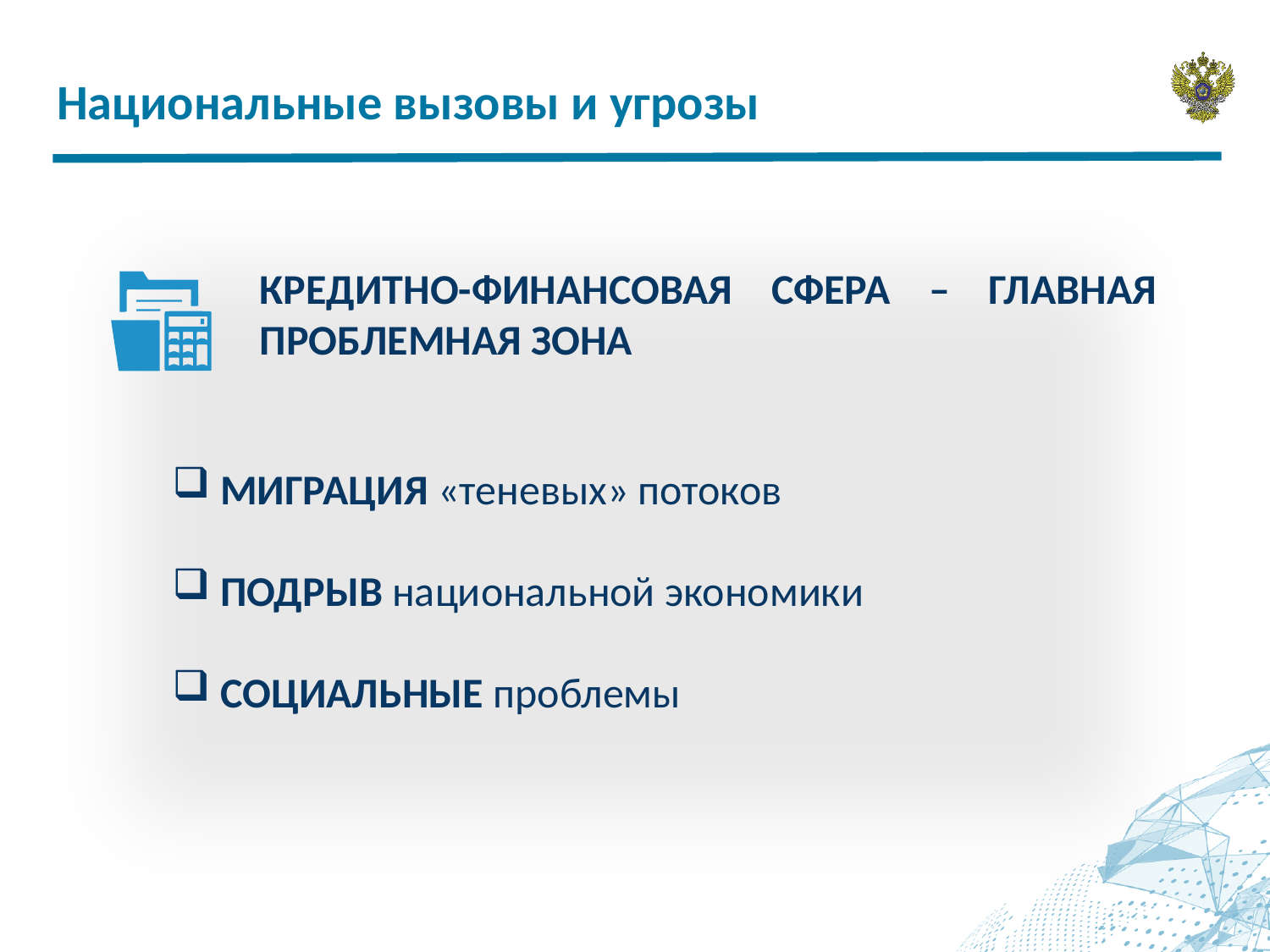

Национальные вызовы и угрозы

КРЕДИТНО-ФИНАНСОВАЯ СФЕРА – ГЛАВНАЯ ПРОБЛЕМНАЯ ЗОНА

МИГРАЦИЯ «теневых» потоков

ПОДРЫВ национальной экономики

СОЦИАЛЬНЫЕ проблемы